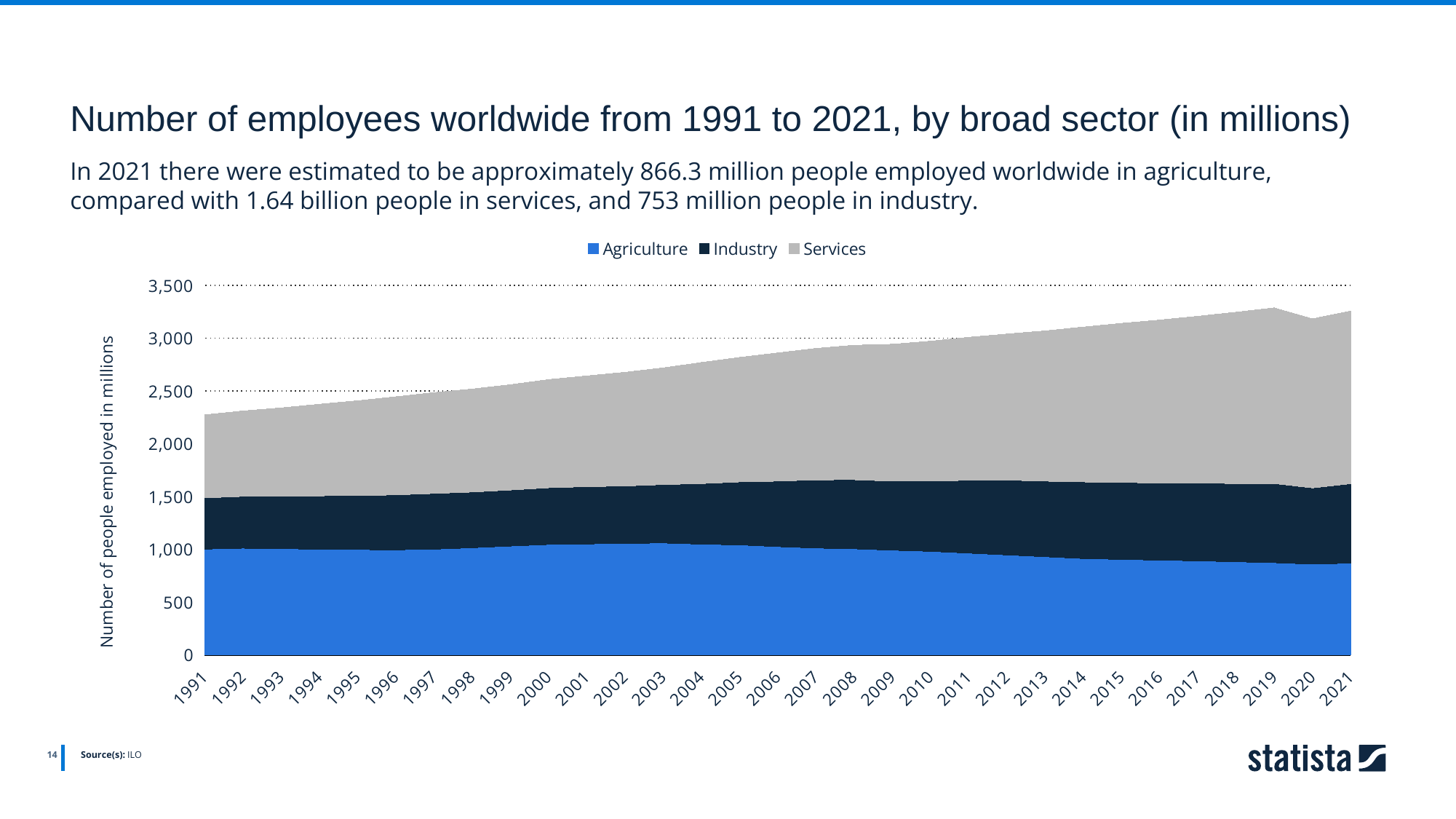

Number of employees worldwide from 1991 to 2021, by broad sector (in millions)
In 2021 there were estimated to be approximately 866.3 million people employed worldwide in agriculture, compared with 1.64 billion people in services, and 753 million people in industry.

### Chart

| Category | Agriculture | Industry | Services |
|---|---|---|---|
| 1991 | 999.52 | 485.75 | 787.63 |
| 1992 | 1008.39 | 490.93 | 810.27 |
| 1993 | 1002.6 | 497.27 | 838.58 |
| 1994 | 999.42 | 505.52 | 868.25 |
| 1995 | 994.69 | 511.27 | 900.13 |
| 1996 | 992.72 | 521.05 | 930.33 |
| 1997 | 998.39 | 529.03 | 956.21 |
| 1998 | 1012.57 | 527.96 | 976.71 |
| 1999 | 1028.17 | 531.63 | 998.93 |
| 2000 | 1043.54 | 537.61 | 1025.85 |
| 2001 | 1048.09 | 543.36 | 1050.23 |
| 2002 | 1054.04 | 543.69 | 1078.08 |
| 2003 | 1057.8 | 553.4 | 1106.65 |
| 2004 | 1046.39 | 574.37 | 1148.19 |
| 2005 | 1039.11 | 597.45 | 1180.44 |
| 2006 | 1023.13 | 620.71 | 1215.89 |
| 2007 | 1009.65 | 646.84 | 1245.92 |
| 2008 | 1002.14 | 655.27 | 1275.14 |
| 2009 | 989.11 | 654.84 | 1297.63 |
| 2010 | 977.94 | 670.14 | 1322.97 |
| 2011 | 961.33 | 689.53 | 1357.48 |
| 2012 | 944.3 | 709.87 | 1384.69 |
| 2013 | 927.12 | 716.56 | 1425.19 |
| 2014 | 909.99 | 726.55 | 1468.74 |
| 2015 | 901.47 | 729.34 | 1509.34 |
| 2016 | 894.54 | 732.51 | 1544.68 |
| 2017 | 888.23 | 736.27 | 1582.9 |
| 2018 | 879.13 | 742.43 | 1624.26 |
| 2019 | 870.95 | 750.56 | 1665.78 |
| 2020 | 856.48 | 723.28 | 1603.57 |
| 2021 | 866.29 | 753.0 | 1637.95 |
14
Source(s): ILO